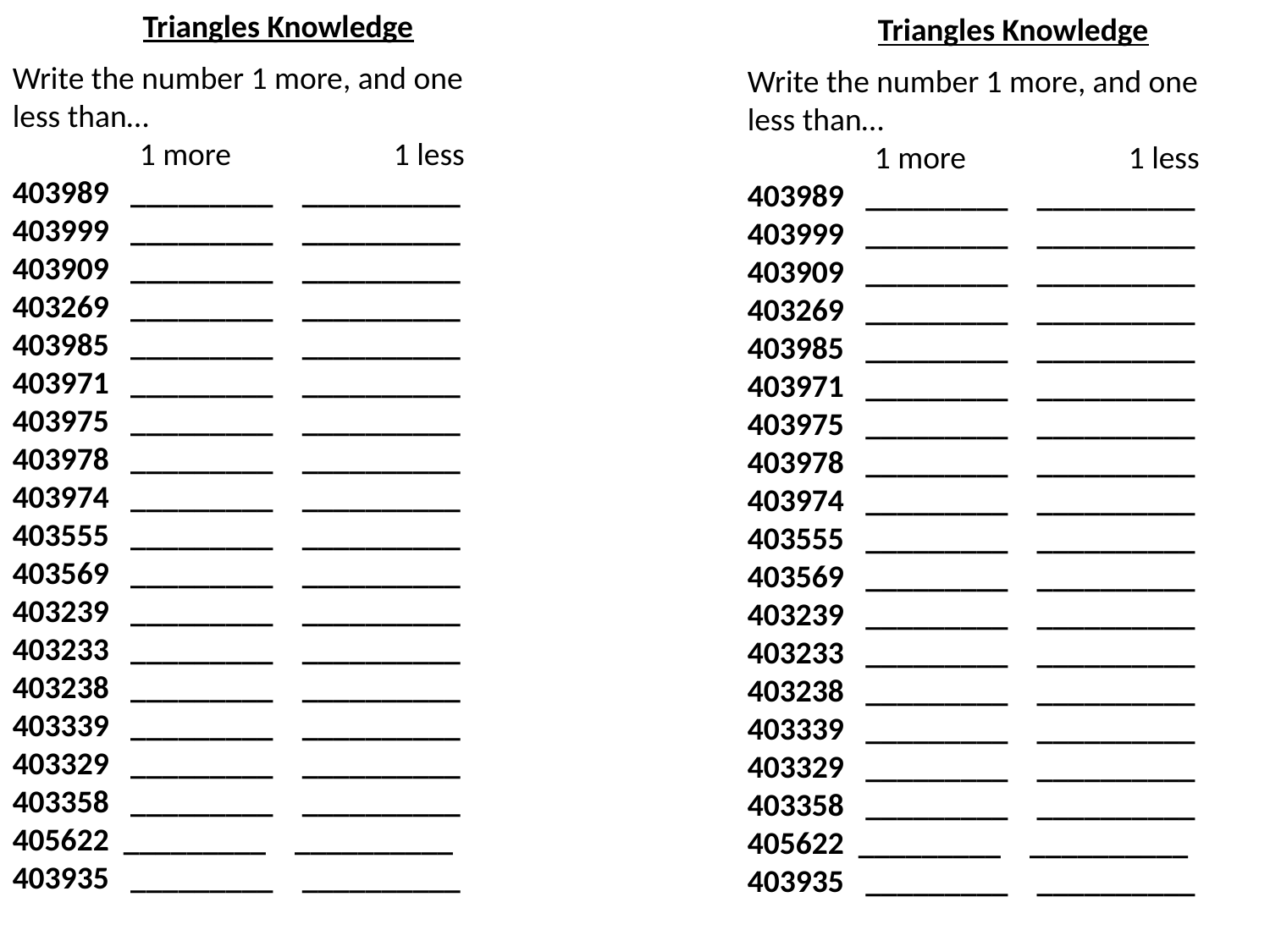

Triangles Knowledge
Triangles Knowledge
Write the number 1 more, and one less than…
	1 more 		1 less
403989   _________    __________
403999   _________    __________
403909   _________    __________
403269   _________    __________
403985   _________    __________
403971   _________    __________
403975   _________    __________
403978   _________    __________
403974   _________    __________
403555   _________    __________
403569   _________    __________
403239   _________    __________
403233   _________    __________
403238   _________    __________
403339   _________    __________
403329   _________    __________
403358   _________    __________
405622  _________    __________
403935   _________    __________

Write the number 1 more, and one less than…
	1 more 		1 less
403989   _________    __________
403999   _________    __________
403909   _________    __________
403269   _________    __________
403985   _________    __________
403971   _________    __________
403975   _________    __________
403978   _________    __________
403974   _________    __________
403555   _________    __________
403569   _________    __________
403239   _________    __________
403233   _________    __________
403238   _________    __________
403339   _________    __________
403329   _________    __________
403358   _________    __________
405622  _________    __________
403935   _________    __________